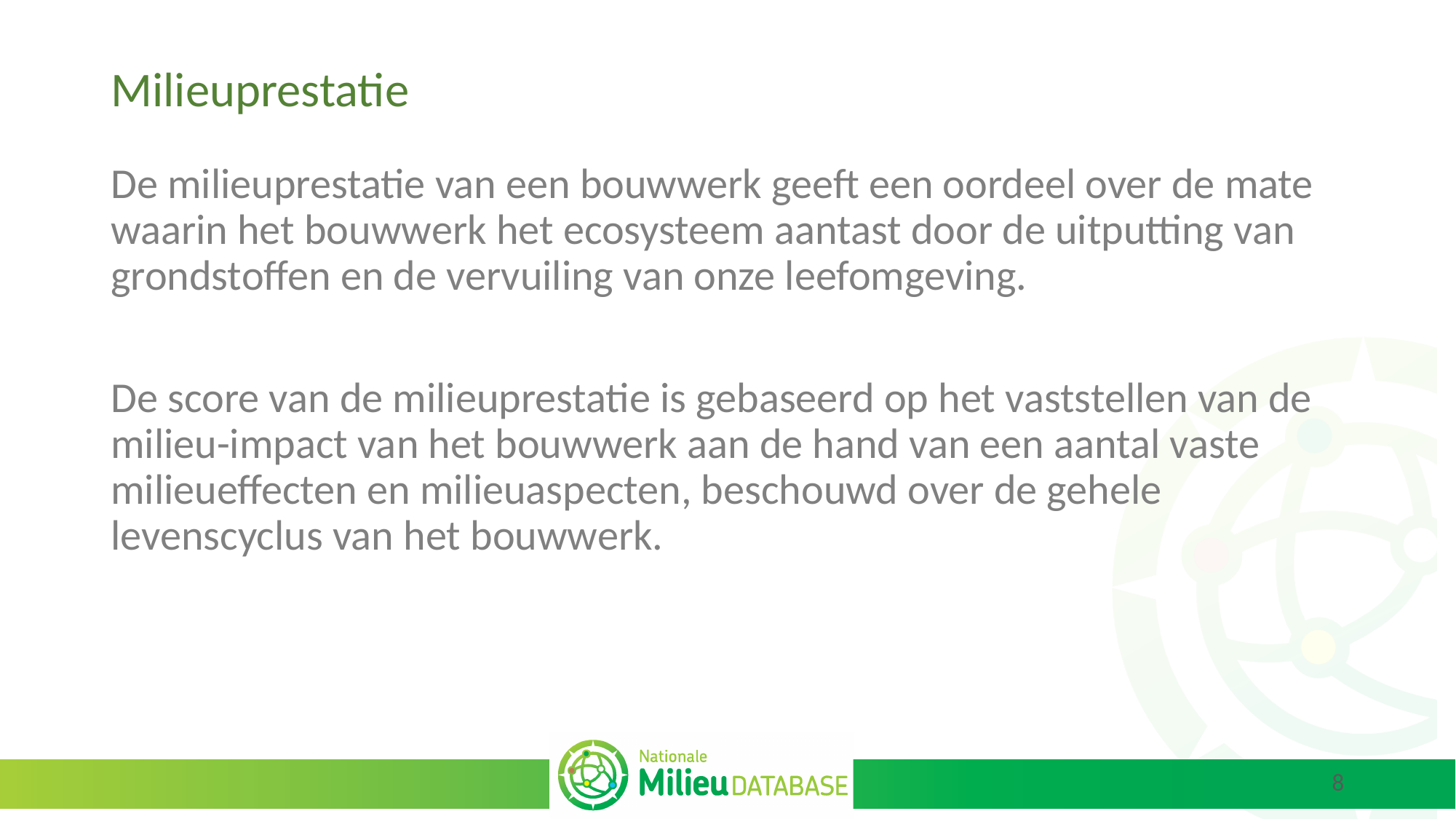

# Milieuprestatie
De milieuprestatie van een bouwwerk geeft een oordeel over de mate waarin het bouwwerk het ecosysteem aantast door de uitputting van grondstoffen en de vervuiling van onze leefomgeving.

De score van de milieuprestatie is gebaseerd op het vaststellen van de milieu-impact van het bouwwerk aan de hand van een aantal vaste milieueffecten en milieuaspecten, beschouwd over de gehele levenscyclus van het bouwwerk.
8